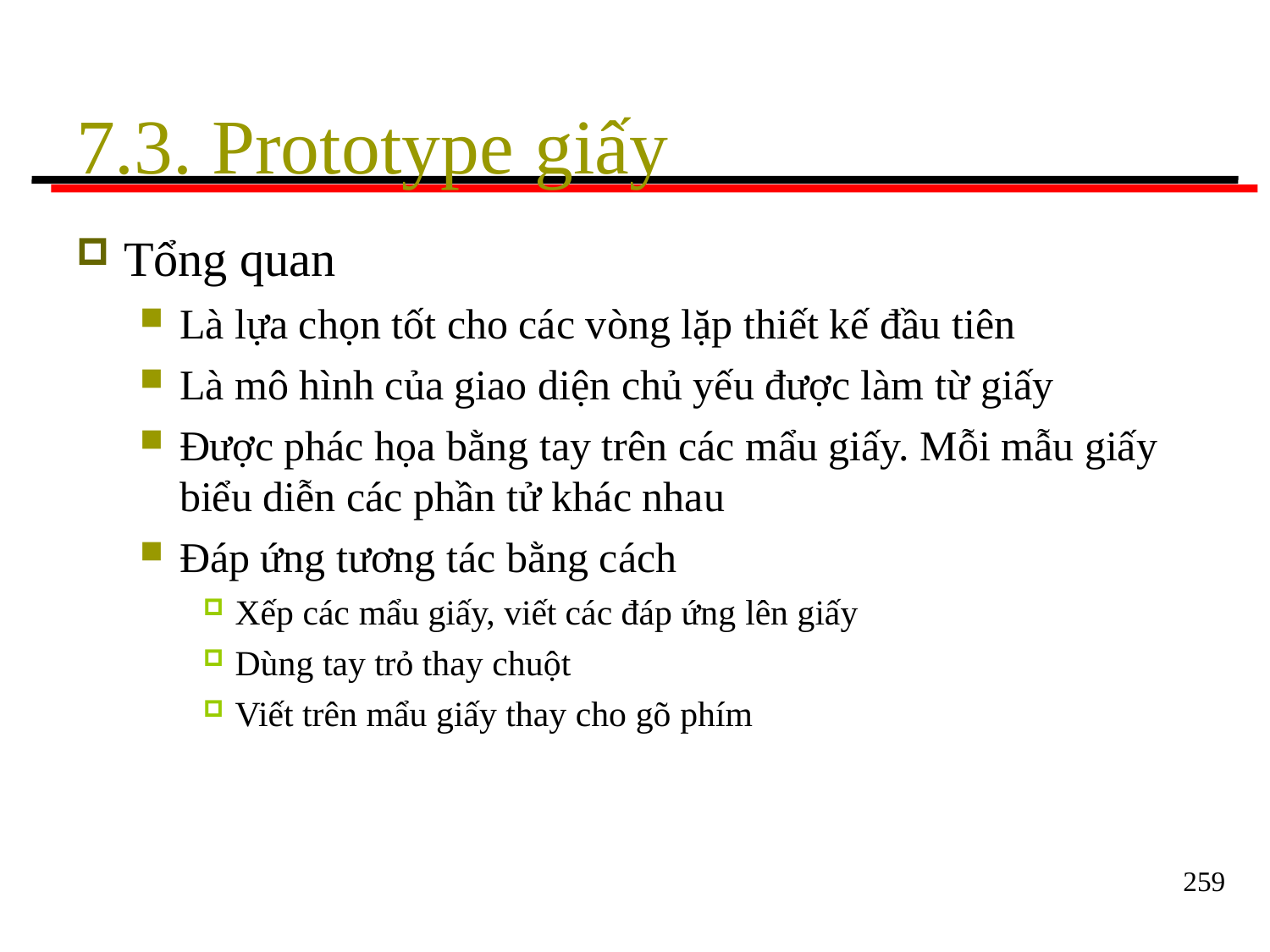

# 7.3. Prototype giấy
Tổng quan
Là lựa chọn tốt cho các vòng lặp thiết kế đầu tiên
Là mô hình của giao diện chủ yếu được làm từ giấy
Được phác họa bằng tay trên các mẩu giấy. Mỗi mẫu giấy
biểu diễn các phần tử khác nhau
Đáp ứng tương tác bằng cách
Xếp các mẩu giấy, viết các đáp ứng lên giấy
Dùng tay trỏ thay chuột
Viết trên mẩu giấy thay cho gõ phím
259